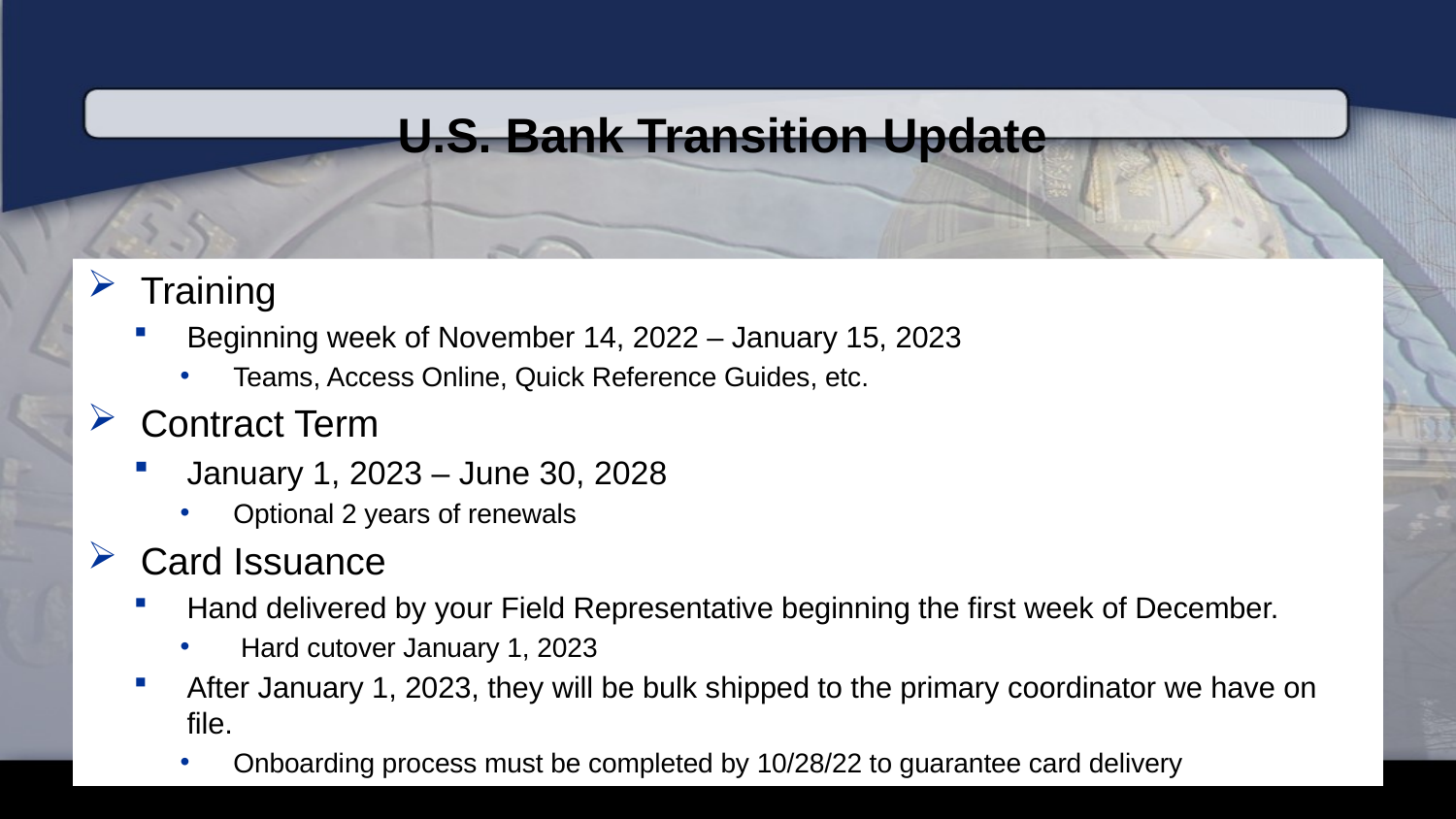

# U.S. Bank Transition Update
Training
Beginning week of November 14, 2022 – January 15, 2023
Teams, Access Online, Quick Reference Guides, etc.
Contract Term
January 1, 2023 – June 30, 2028
Optional 2 years of renewals
Card Issuance
Hand delivered by your Field Representative beginning the first week of December.
 Hard cutover January 1, 2023
After January 1, 2023, they will be bulk shipped to the primary coordinator we have on file.
Onboarding process must be completed by 10/28/22 to guarantee card delivery